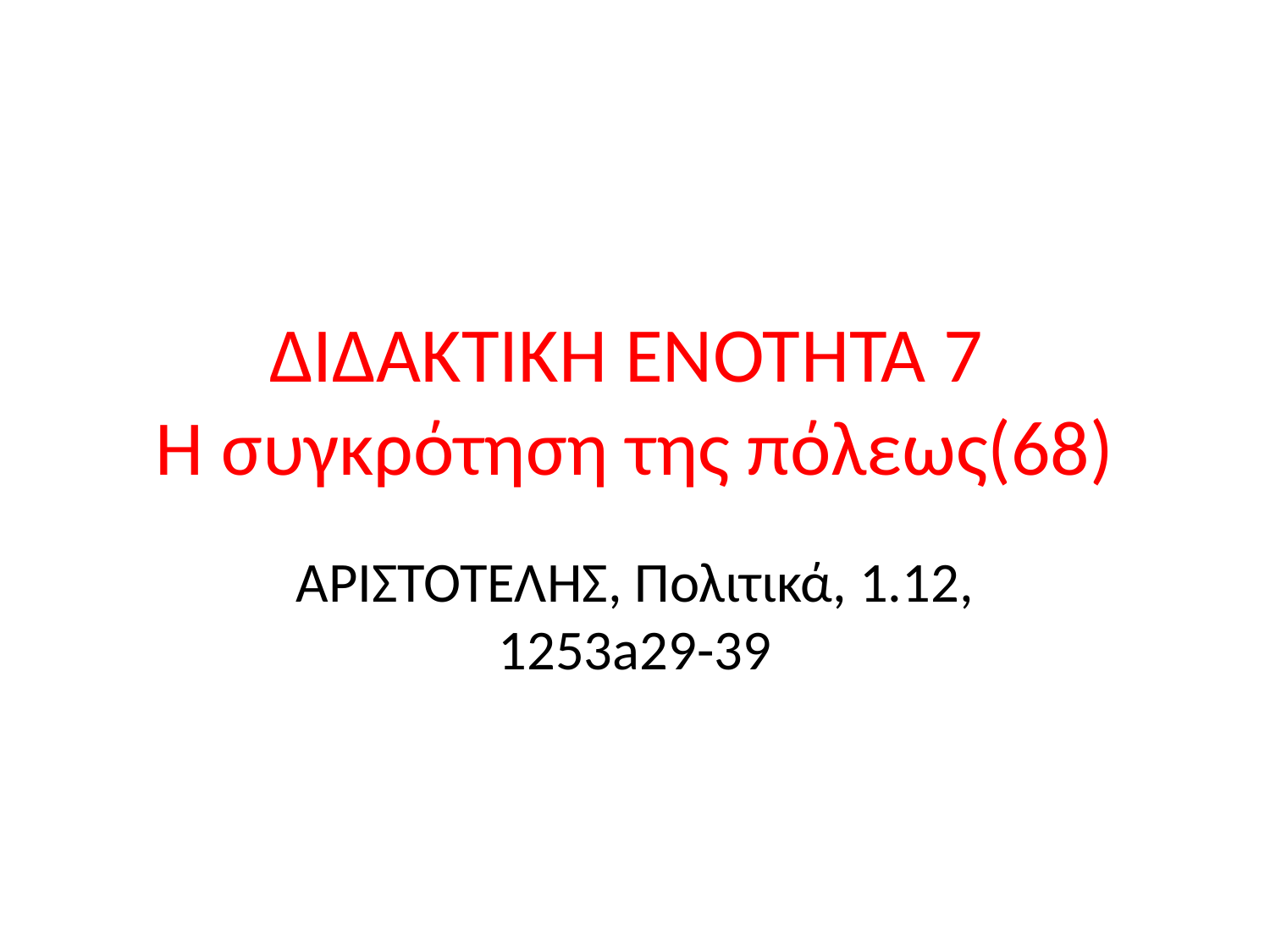

# ΔΙΔΑΚΤΙΚΉ ΕΝΌΤΗΤΑ 7 Η συγκρότηση της πόλεως(68)
ΑΡΙΣΤΟΤΕΛΗΣ, Πολιτικά, 1.12, 1253a29-39